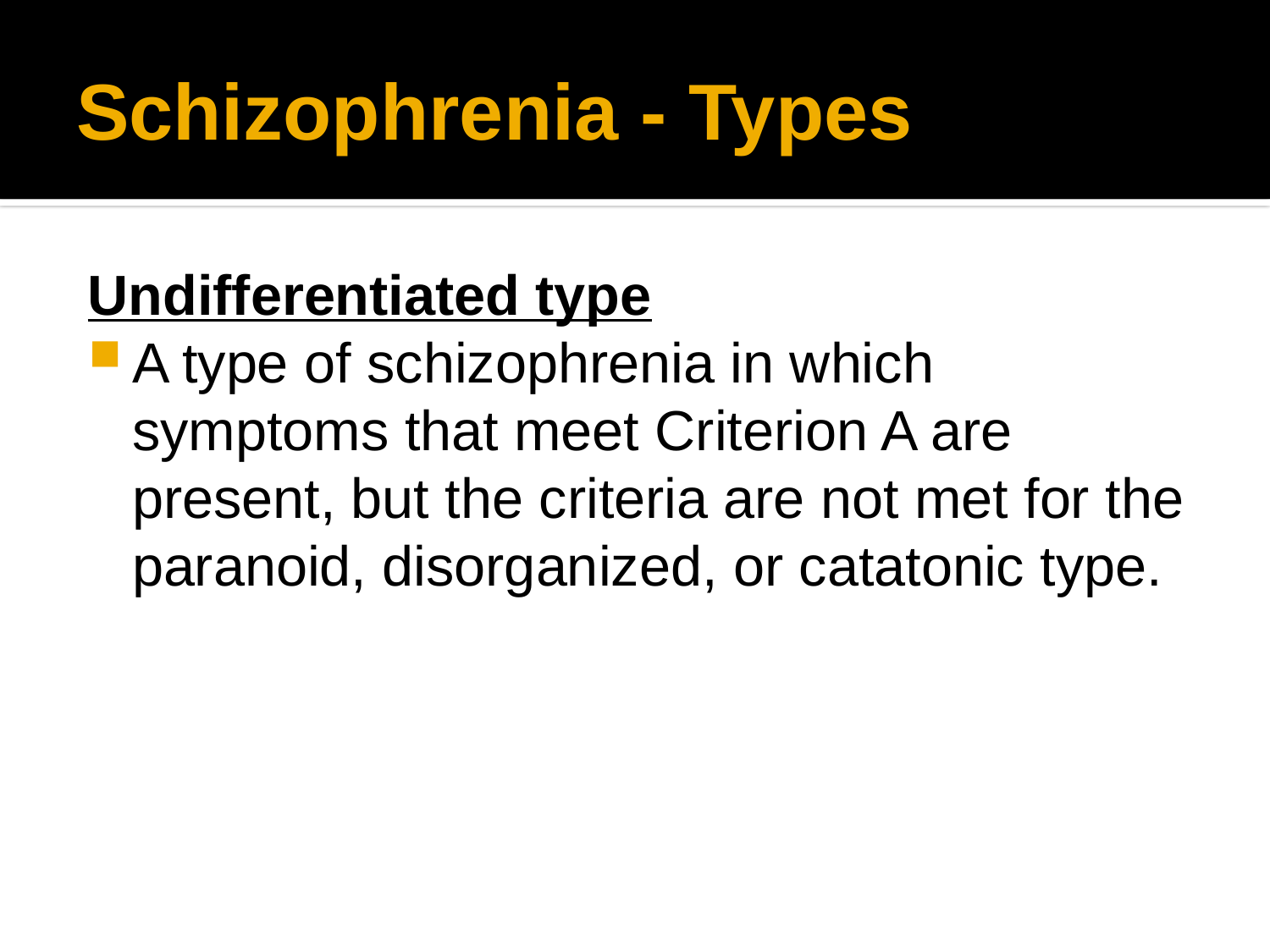

# Schizophrenia - Types
Undifferentiated type
A type of schizophrenia in which symptoms that meet Criterion A are present, but the criteria are not met for the paranoid, disorganized, or catatonic type.